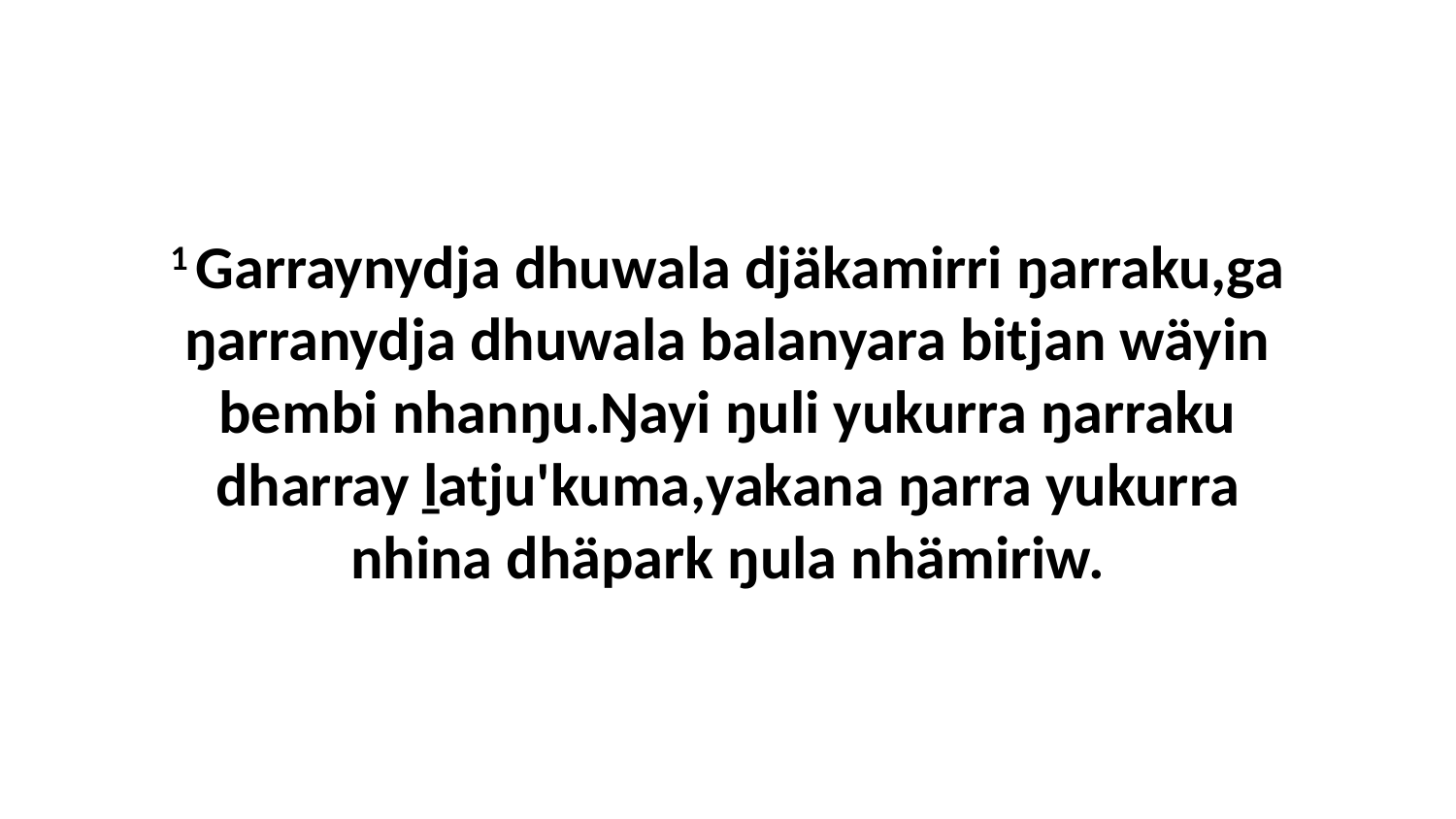

1 Garraynydja dhuwala djäkamirri ŋarraku,ga ŋarranydja dhuwala balanyara bitjan wäyin bembi nhanŋu.Ŋayi ŋuli yukurra ŋarraku dharray ḻatju'kuma,yakana ŋarra yukurra nhina dhäpark ŋula nhämiriw.